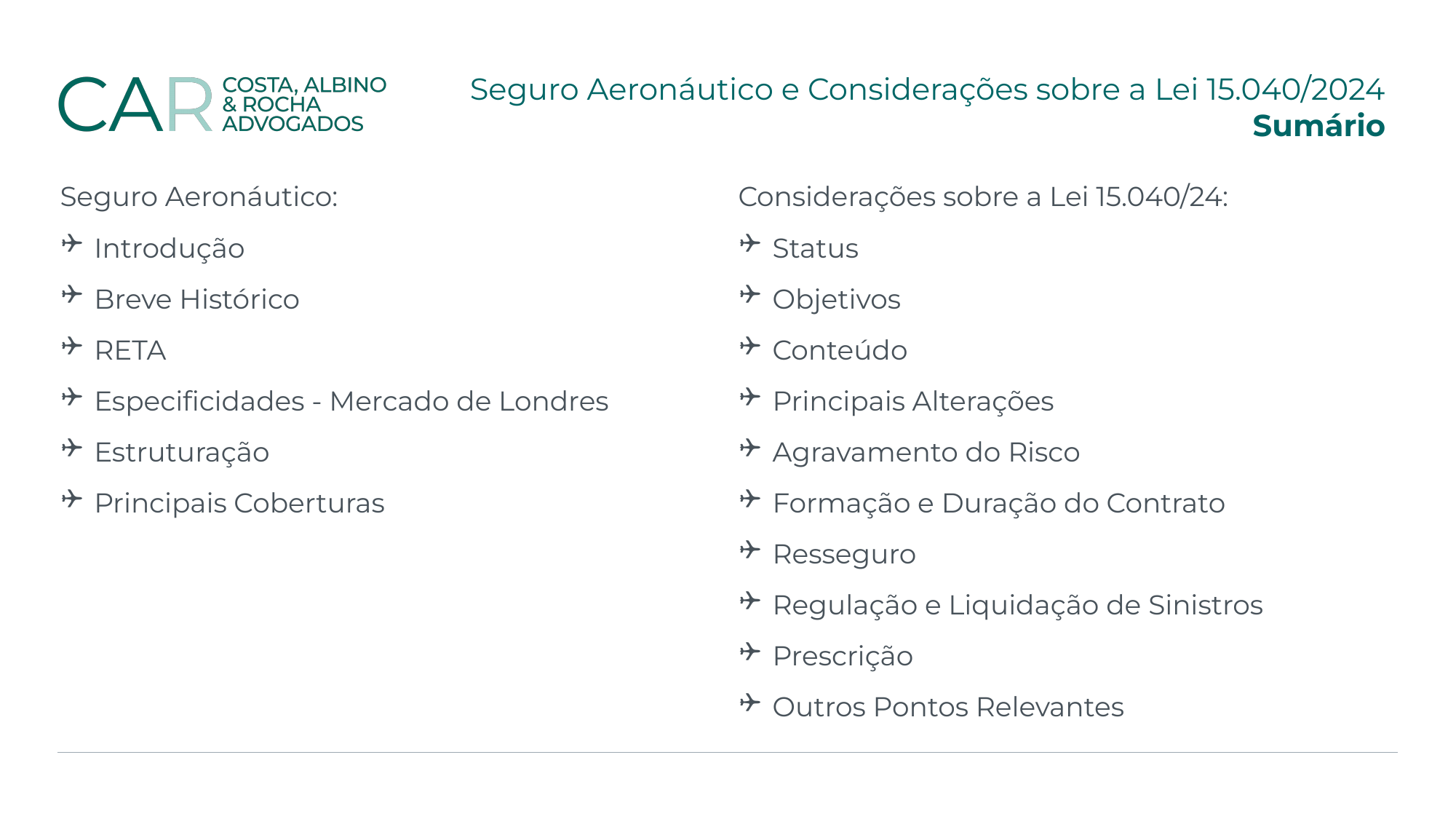

Seguro Aeronáutico e Considerações sobre a Lei 15.040/2024
Sumário
Considerações sobre a Lei 15.040/24:
Status
Objetivos
Conteúdo
Principais Alterações
Agravamento do Risco
Formação e Duração do Contrato
Resseguro
Regulação e Liquidação de Sinistros
Prescrição
Outros Pontos Relevantes
Seguro Aeronáutico:
Introdução
Breve Histórico
RETA
Especificidades - Mercado de Londres
Estruturação
Principais Coberturas